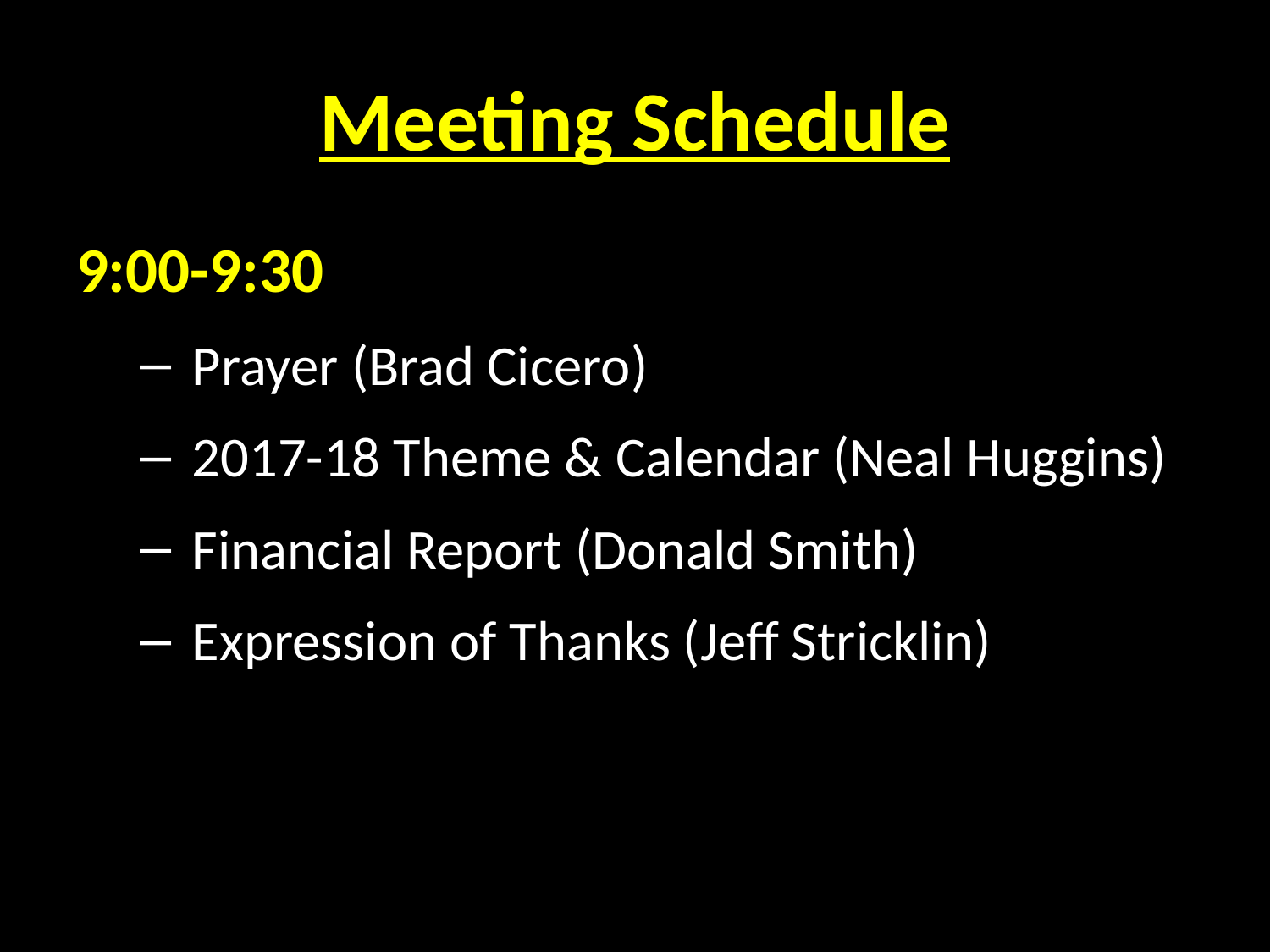

# Meeting Schedule
9:00-9:30
 Prayer (Brad Cicero)
 2017-18 Theme & Calendar (Neal Huggins)
 Financial Report (Donald Smith)
 Expression of Thanks (Jeff Stricklin)